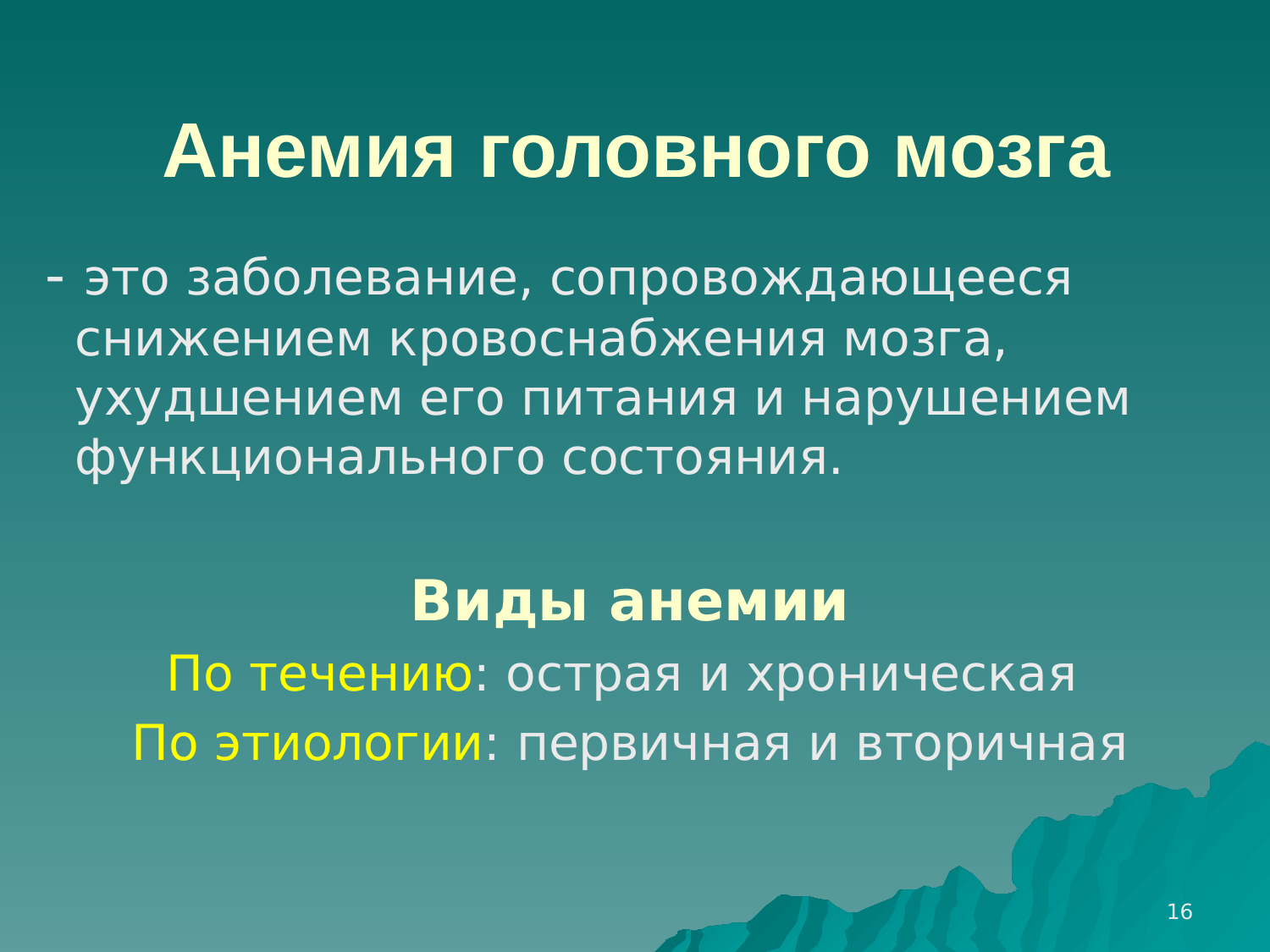

# Анемия головного мозга
 - это заболевание, сопровождающееся снижением кровоснабжения мозга, ухудшением его питания и нарушением функционального состояния.

Виды анемии
По течению: острая и хроническая
По этиологии: первичная и вторичная

16